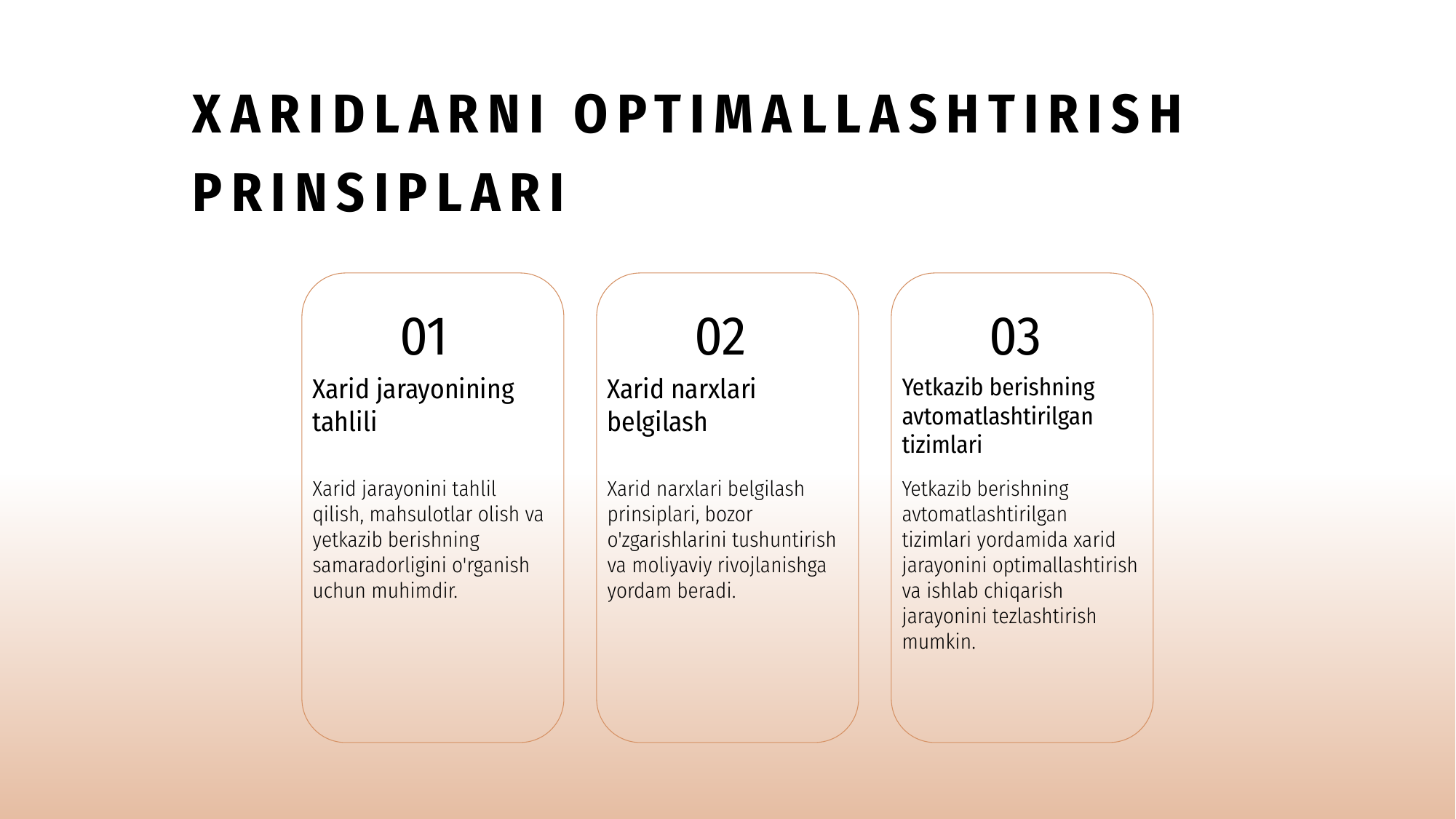

# Xaridlarni optimallashtirish prinsiplari

01
02
03
Xarid jarayonining tahlili
Xarid narxlari belgilash
Yetkazib berishning avtomatlashtirilgan tizimlari
Xarid jarayonini tahlil qilish, mahsulotlar olish va yetkazib berishning samaradorligini o'rganish uchun muhimdir.
Xarid narxlari belgilash prinsiplari, bozor o'zgarishlarini tushuntirish va moliyaviy rivojlanishga yordam beradi.
Yetkazib berishning avtomatlashtirilgan tizimlari yordamida xarid jarayonini optimallashtirish va ishlab chiqarish jarayonini tezlashtirish mumkin.